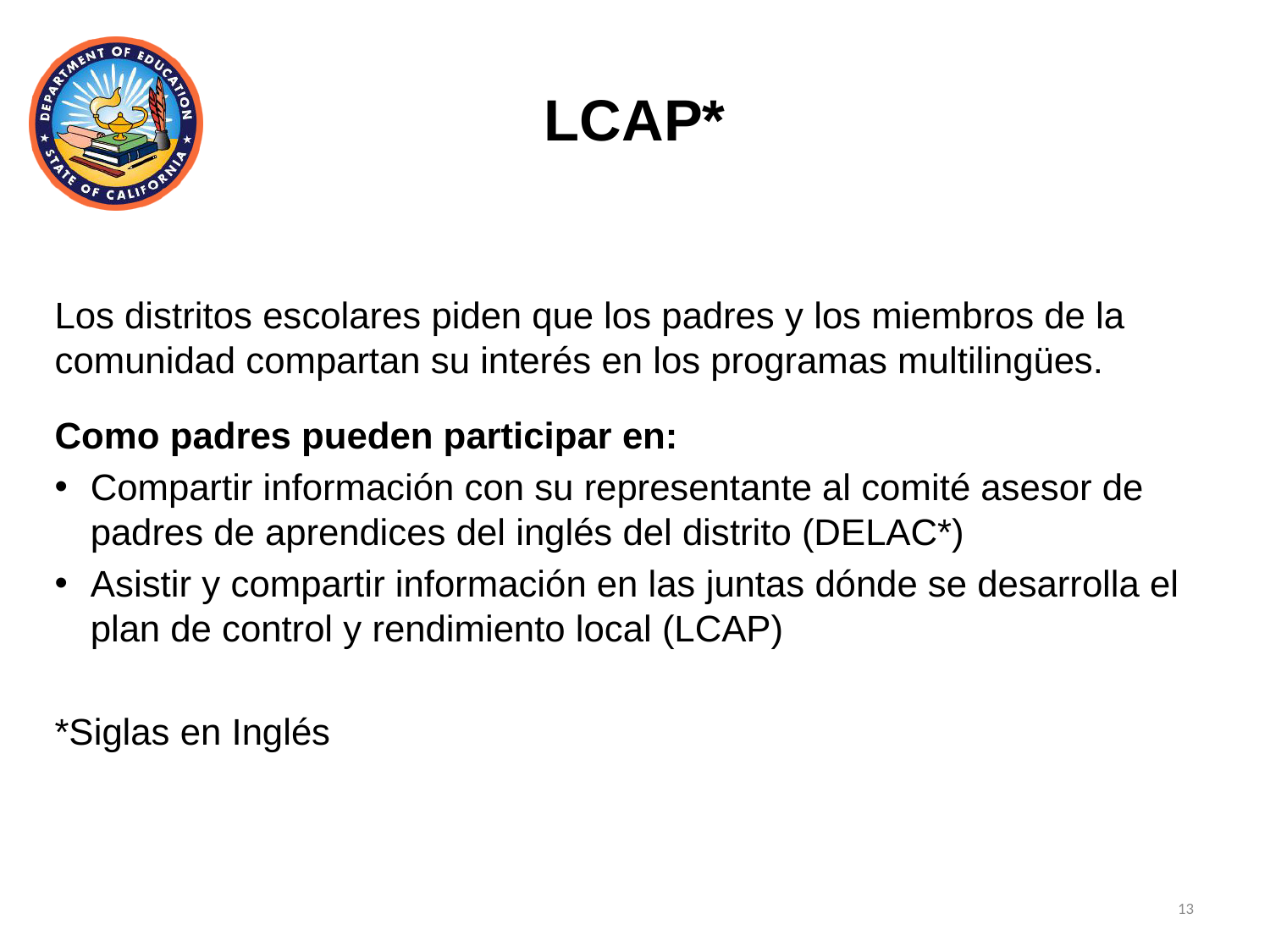

# LCAP*
Los distritos escolares piden que los padres y los miembros de la comunidad compartan su interés en los programas multilingües.
Como padres pueden participar en:
Compartir información con su representante al comité asesor de padres de aprendices del inglés del distrito (DELAC*)
Asistir y compartir información en las juntas dónde se desarrolla el plan de control y rendimiento local (LCAP)

*Siglas en Inglés

13